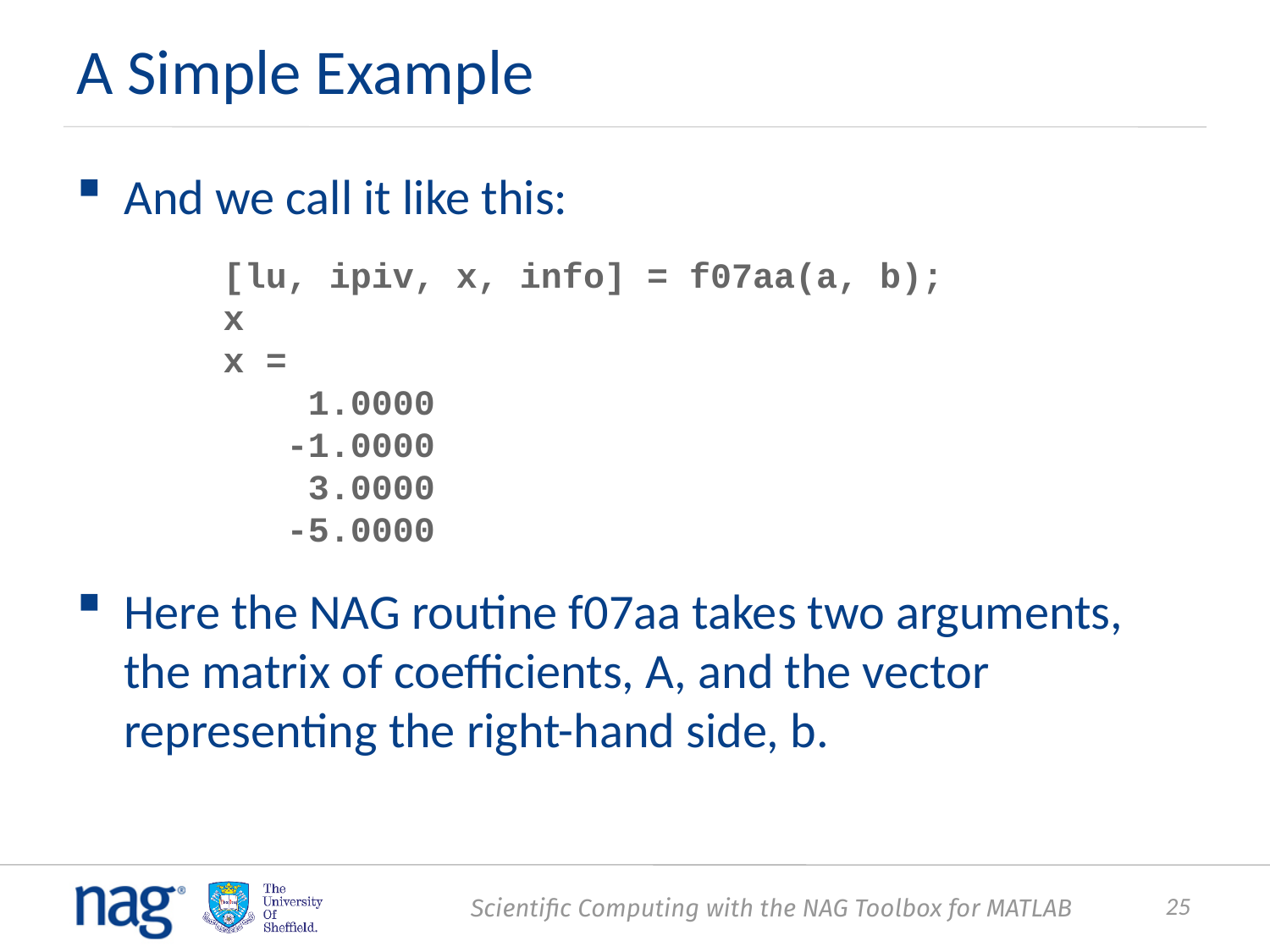

# A Simple Example
And we call it like this:

Here the NAG routine f07aa takes two arguments, the matrix of coefficients, A, and the vector representing the right-hand side, b.
[lu, ipiv, x, info] = f07aa(a, b);
x
x =
    1.0000
   -1.0000
    3.0000
   -5.0000